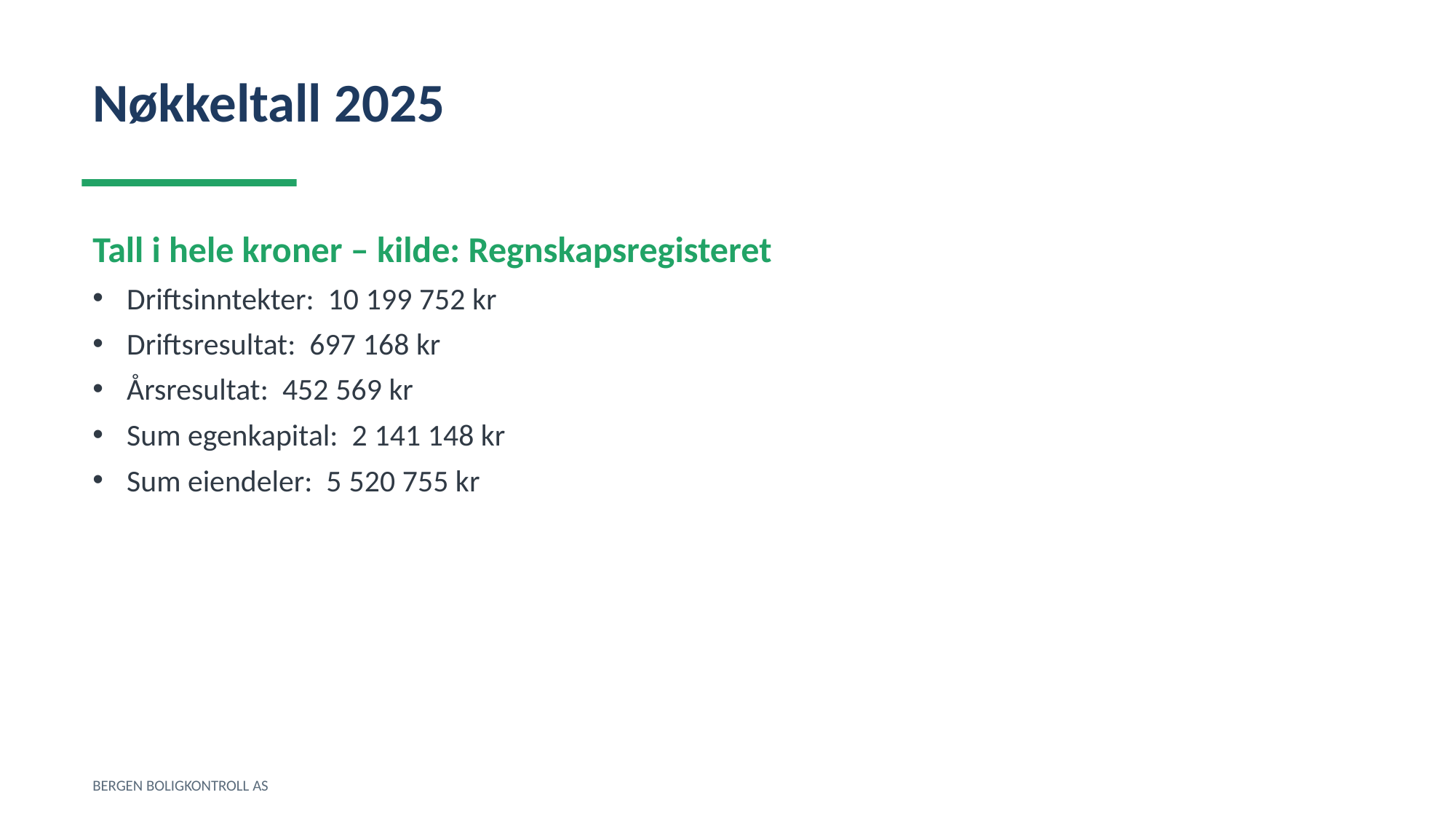

Nøkkeltall 2025

Tall i hele kroner – kilde: Regnskapsregisteret
Driftsinntekter:  10 199 752 kr
Driftsresultat:  697 168 kr
Årsresultat:  452 569 kr
Sum egenkapital:  2 141 148 kr
Sum eiendeler:  5 520 755 kr
BERGEN BOLIGKONTROLL AS